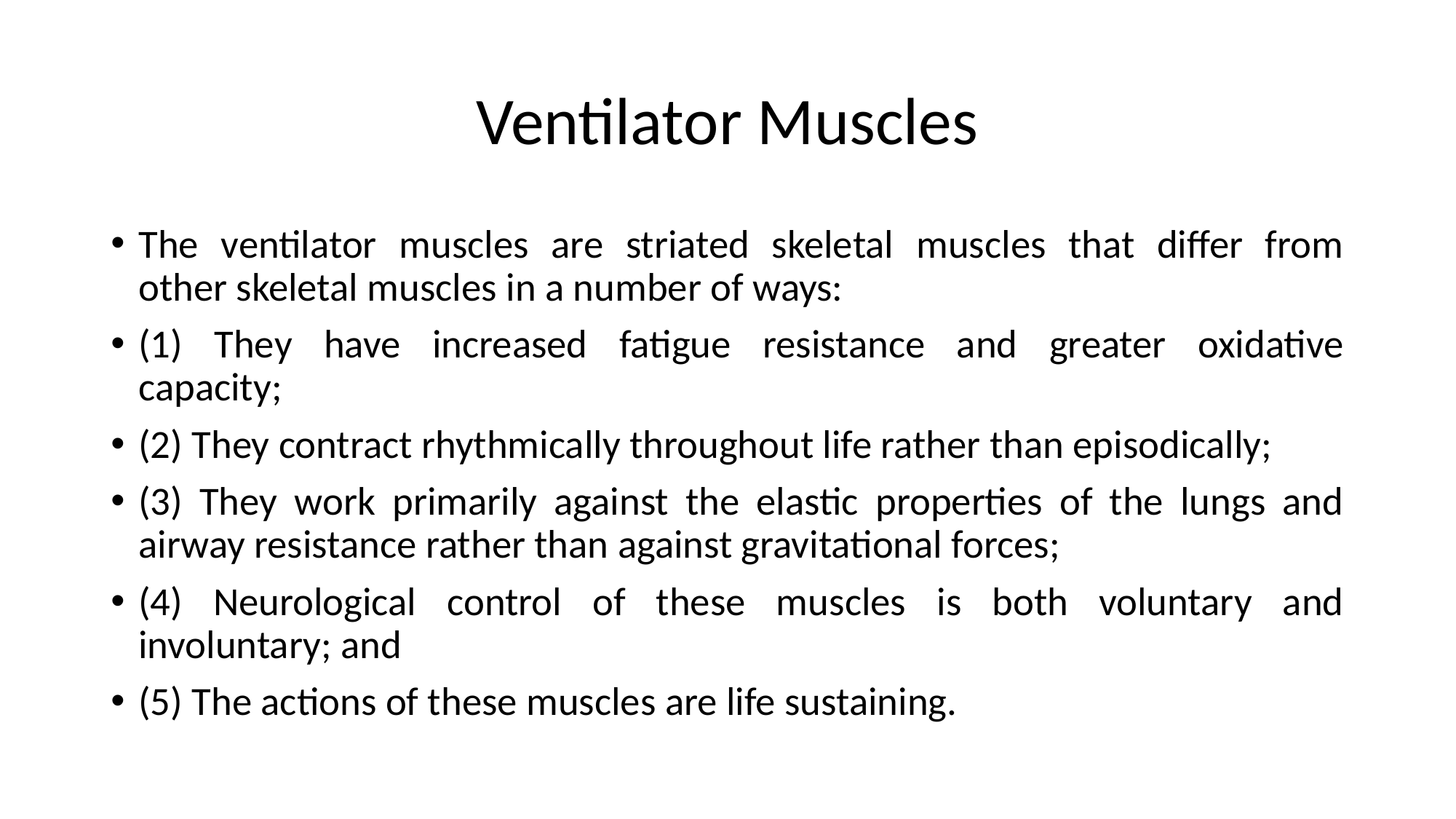

# Ventilator Muscles
The ventilator muscles are striated skeletal muscles that differ from
other skeletal muscles in a number of ways:
(1) They have increased fatigue resistance and greater oxidative
capacity;
(2) They contract rhythmically throughout life rather than episodically;
(3) They work primarily against the elastic properties of the lungs and airway resistance rather than against gravitational forces;
(4) Neurological control of these muscles is both voluntary and involuntary; and
(5) The actions of these muscles are life sustaining.